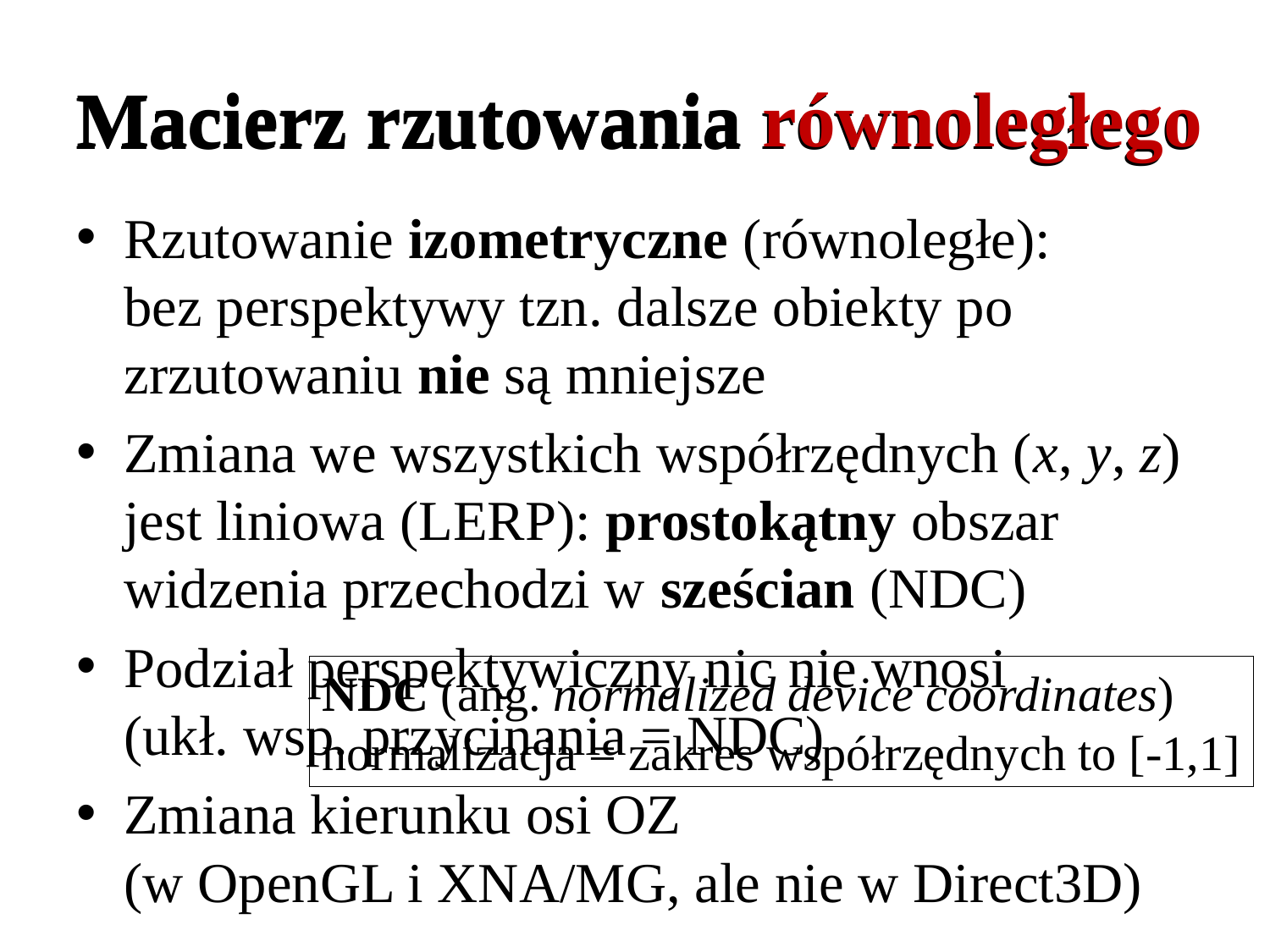

# Macierz rzutowania równoległego
Macierz rzutowania równoległego
Rzutowanie izometryczne (równoległe):
bez perspektywy tzn. dalsze obiekty po zrzutowaniu nie są mniejsze
Zmiana we wszystkich współrzędnych (x, y, z) jest liniowa (LERP): prostokątny obszar widzenia przechodzi w sześcian (NDC)
Podział perspektywiczny nic nie wnosi
(ukł. wsp. przycinania = NDC)
Zmiana kierunku osi OZ
(w OpenGL i XNA/MG, ale nie w Direct3D)

NDC (ang. normalized device coordinates)
normalizacja = zakres współrzędnych to [-1,1]